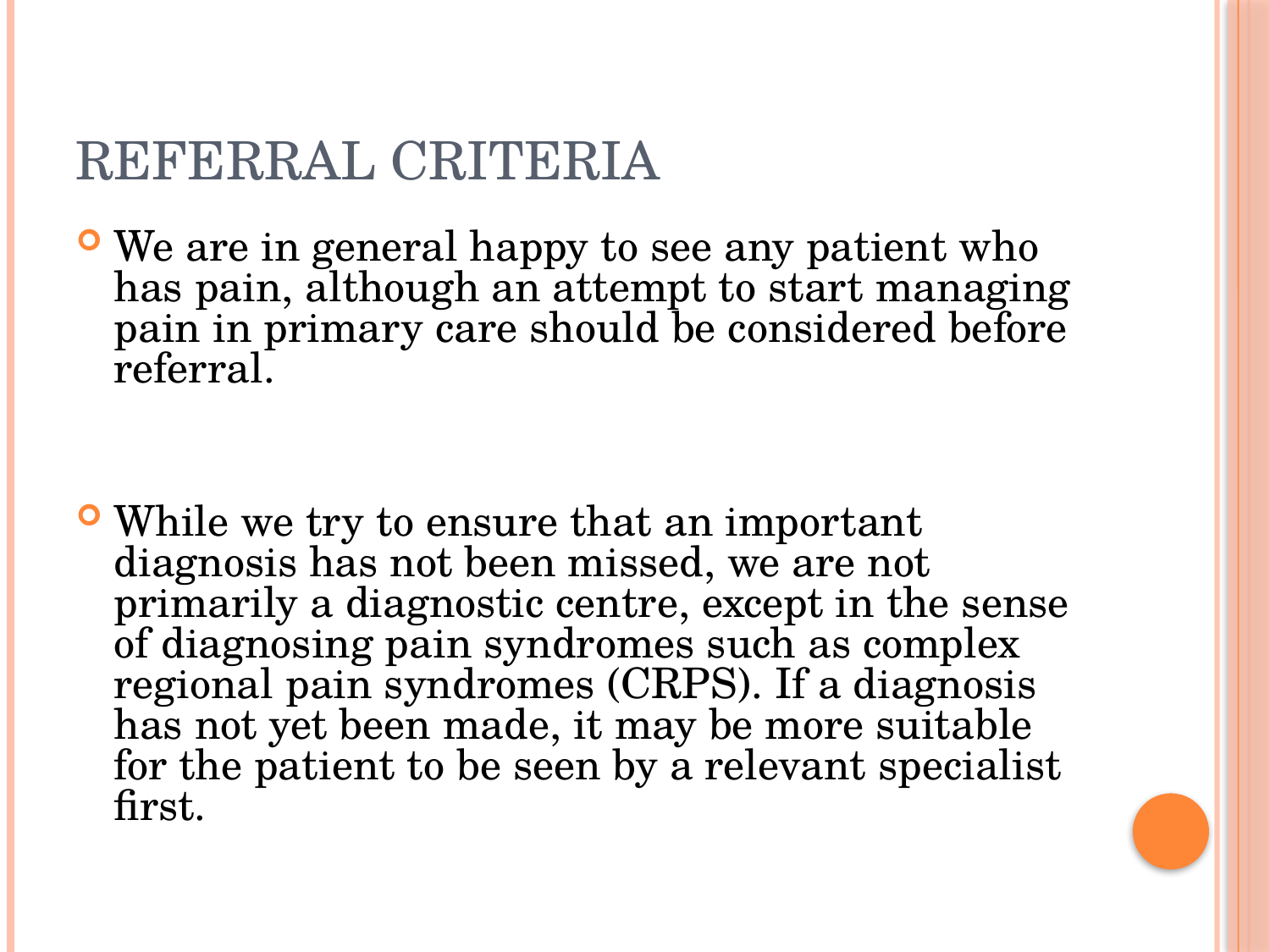

# Referral Criteria
We are in general happy to see any patient who has pain, although an attempt to start managing pain in primary care should be considered before referral.

While we try to ensure that an important diagnosis has not been missed, we are not primarily a diagnostic centre, except in the sense of diagnosing pain syndromes such as complex regional pain syndromes (CRPS). If a diagnosis has not yet been made, it may be more suitable for the patient to be seen by a relevant specialist first.